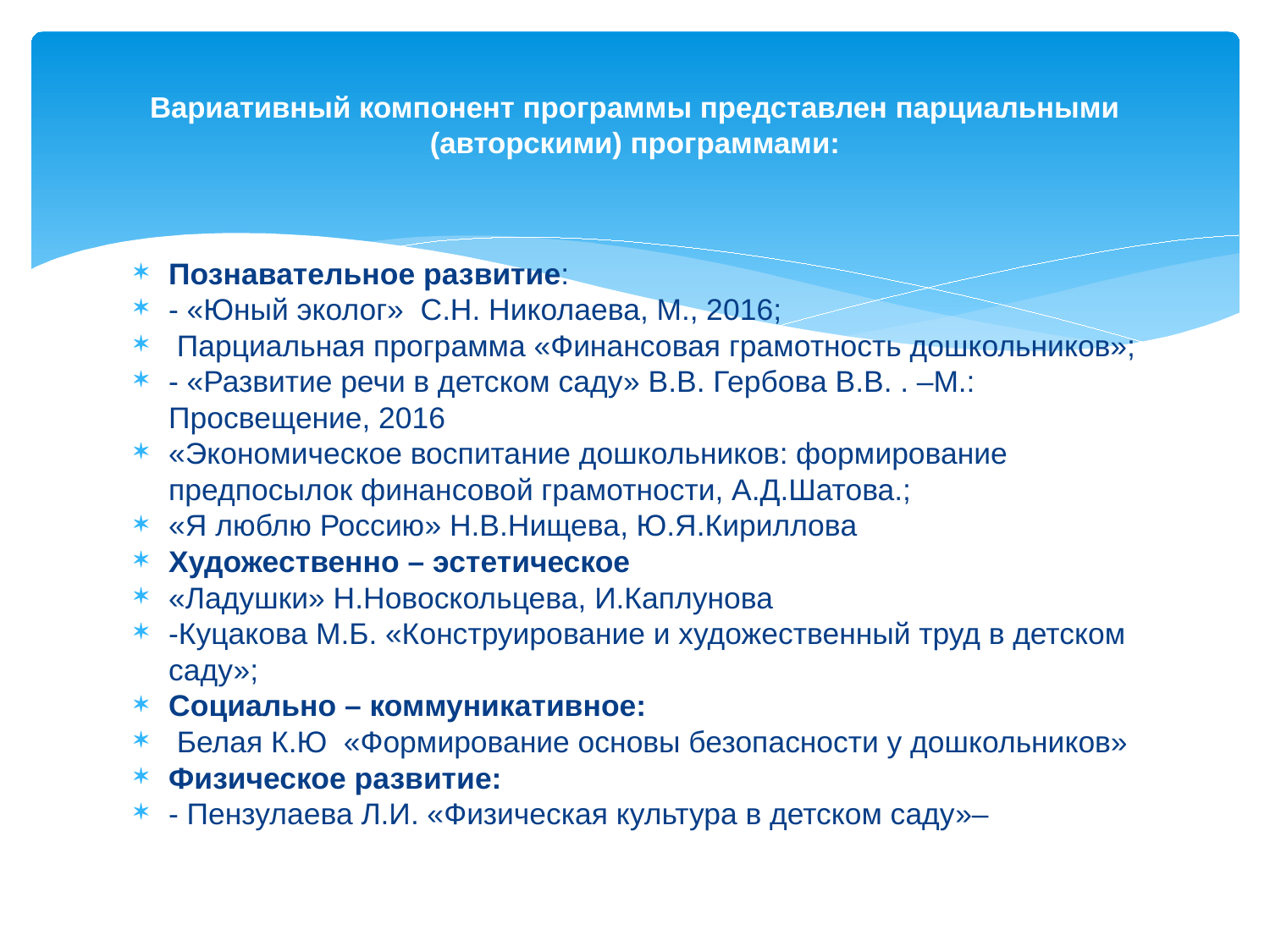

# Вариативный компонент программы представлен парциальными (авторскими) программами:
Познавательное развитие:
- «Юный эколог»  С.Н. Николаева, М., 2016;
 Парциальная программа «Финансовая грамотность дошкольников»;
- «Развитие речи в детском саду» В.В. Гербова В.В. . –М.: Просвещение, 2016
«Экономическое воспитание дошкольников: формирование предпосылок финансовой грамотности, А.Д.Шатова.;
«Я люблю Россию» Н.В.Нищева, Ю.Я.Кириллова
Художественно – эстетическое
«Ладушки» Н.Новоскольцева, И.Каплунова
-Куцакова М.Б. «Конструирование и художественный труд в детском саду»;
Социально – коммуникативное:
 Белая К.Ю  «Формирование основы безопасности у дошкольников»
Физическое развитие:
- Пензулаева Л.И. «Физическая культура в детском саду»–